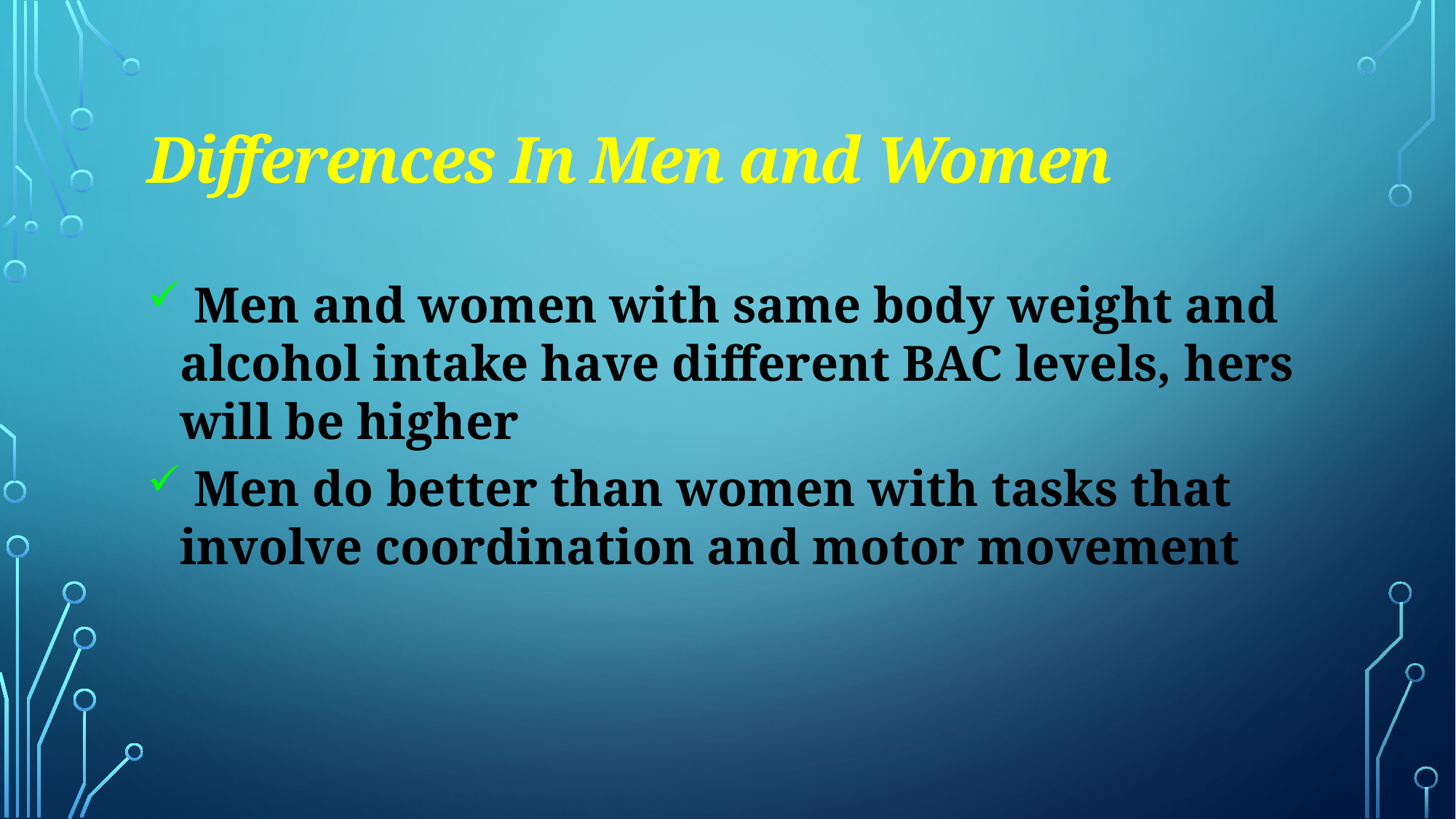

# Differences In Men and Women
 Men and women with same body weight and alcohol intake have different BAC levels, hers will be higher
 Men do better than women with tasks that involve coordination and motor movement